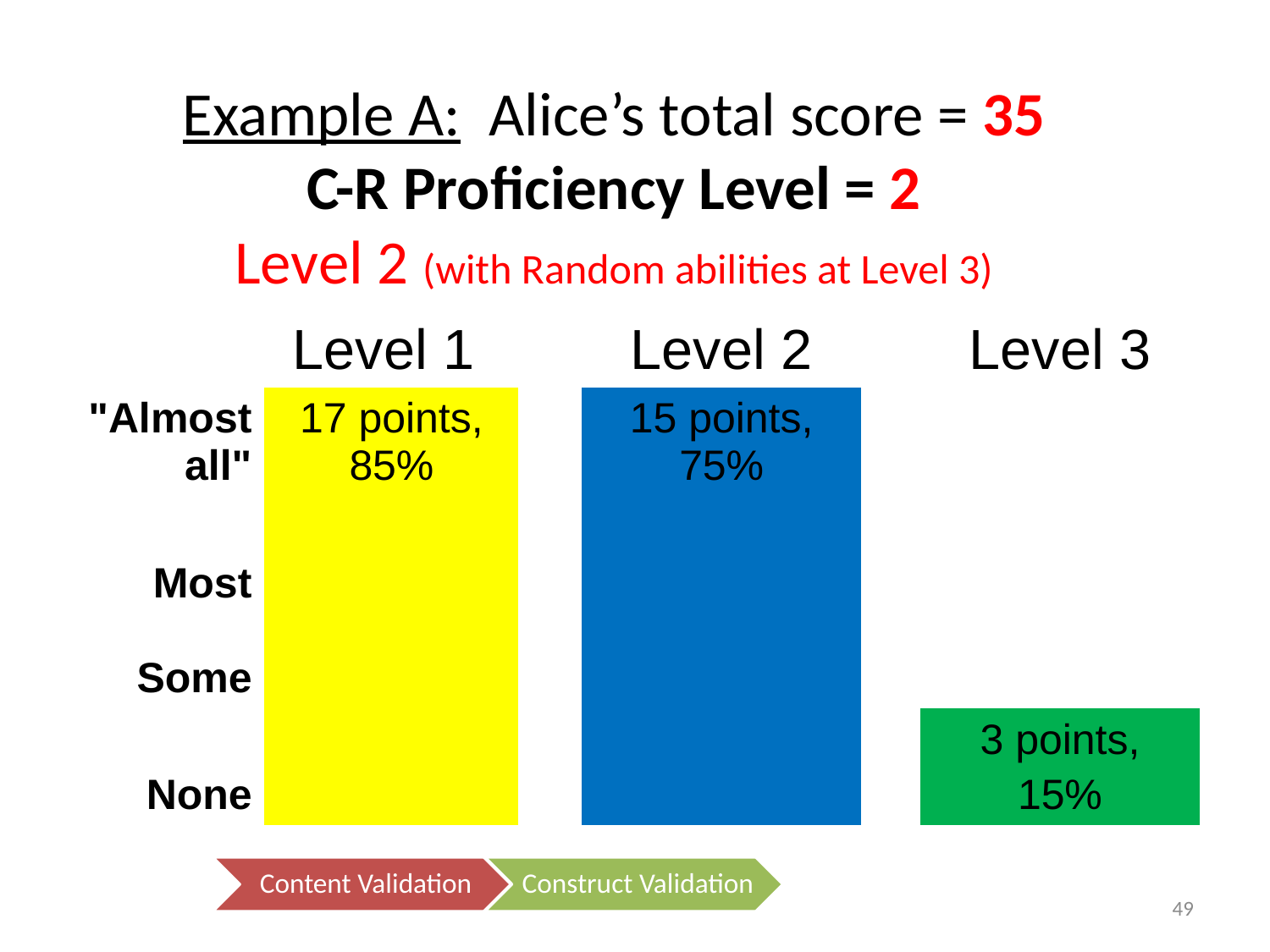

# Example A:  Alice’s total score = 35 C-R Proficiency Level = 2 Level 2 (with Random abilities at Level 3)
|  | Level 1 |  | Level 2 |  | Level 3 |
| --- | --- | --- | --- | --- | --- |
| "Almost all" | 17 points, 85% |  | 15 points, 75% |  |  |
| Most |  |  |  |  |  |
| Some |  |  |  |  |  |
| None |  |  |  |  | 3 points, 15% |
Content Validation
Construct Validation

49